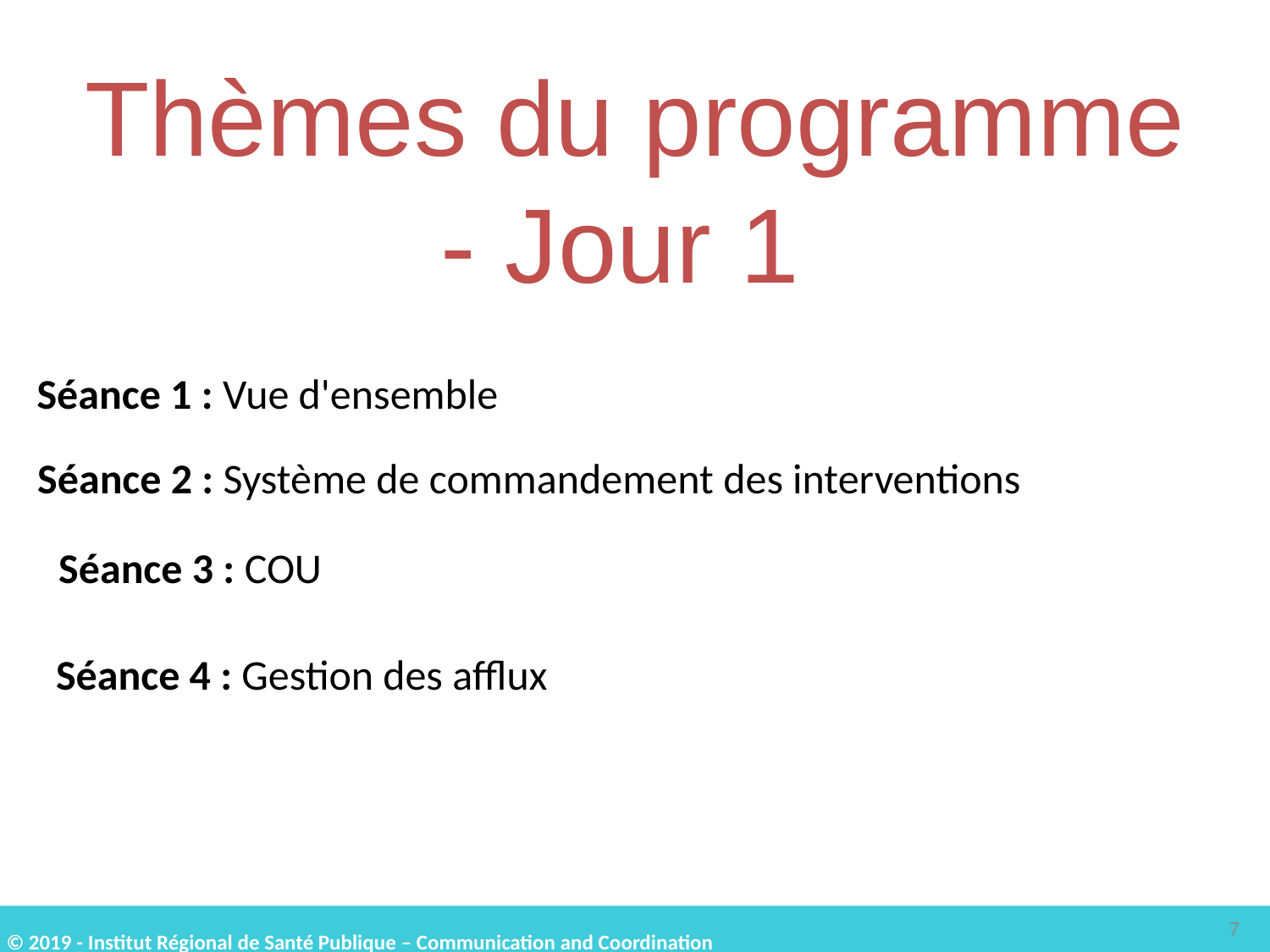

Thèmes du programme - Jour 1
Séance 1 : Vue d'ensemble
Séance 2 : Système de commandement des interventions
Séance 3 : COU
Séance 4 : Gestion des afflux
7